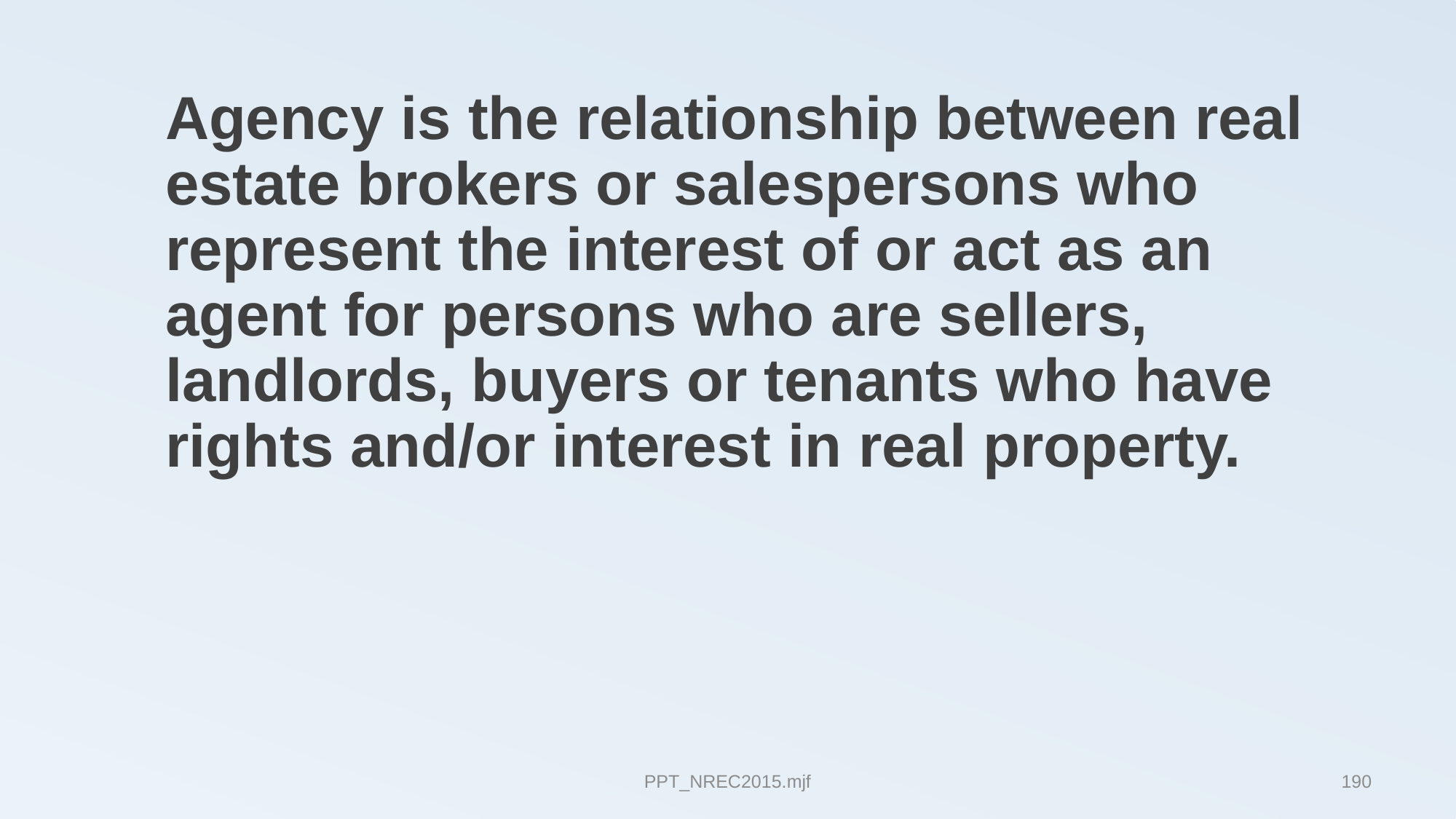

Agency is the relationship between real estate brokers or salespersons who represent the interest of or act as an agent for persons who are sellers, landlords, buyers or tenants who have rights and/or interest in real property.
PPT_NREC2015.mjf
190